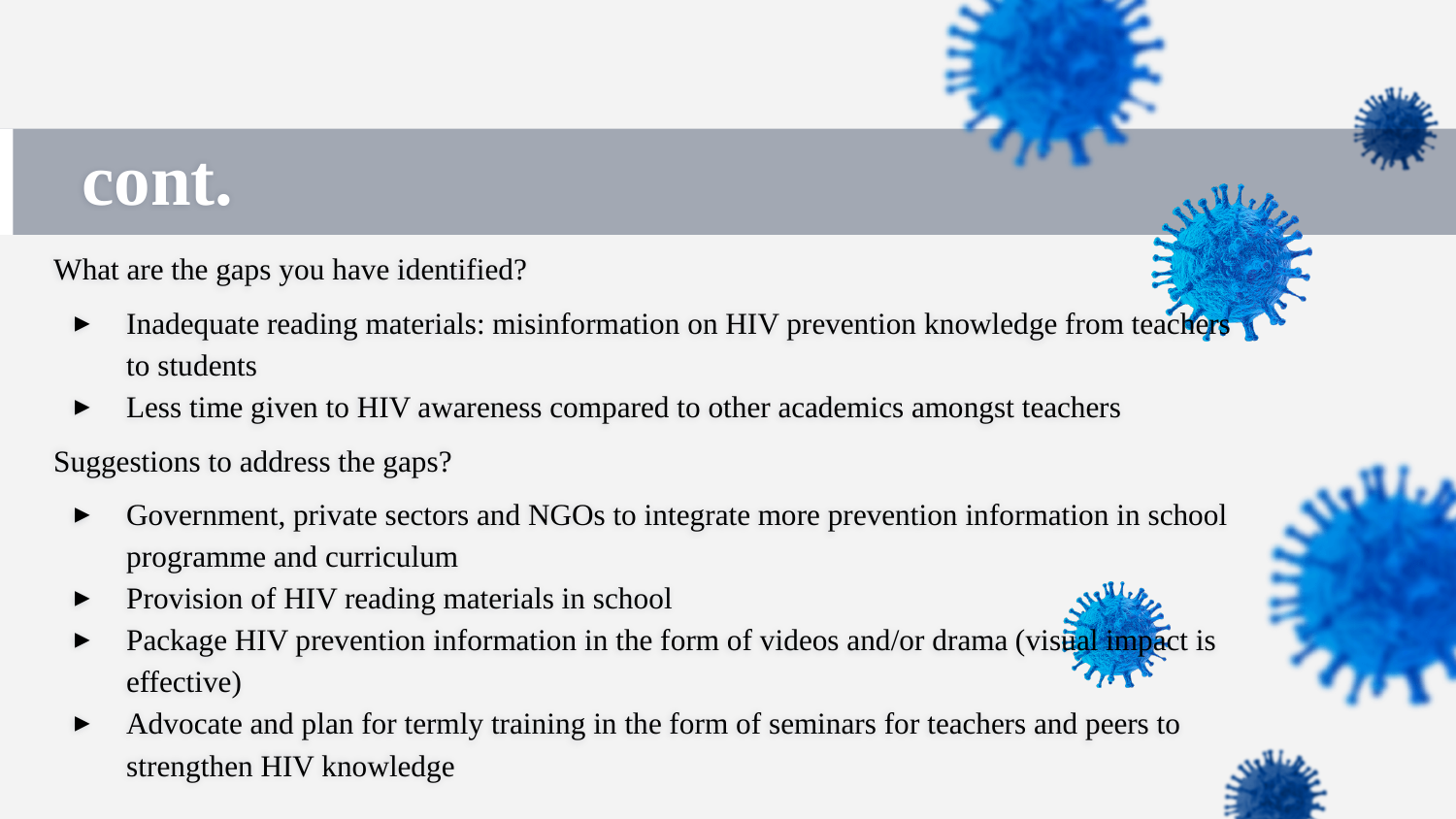

# cont.
What are the gaps you have identified?
Inadequate reading materials: misinformation on HIV prevention knowledge from teachers to students
Less time given to HIV awareness compared to other academics amongst teachers
Suggestions to address the gaps?
Government, private sectors and NGOs to integrate more prevention information in school programme and curriculum
Provision of HIV reading materials in school
Package HIV prevention information in the form of videos and/or drama (visual impact is effective)
Advocate and plan for termly training in the form of seminars for teachers and peers to strengthen HIV knowledge